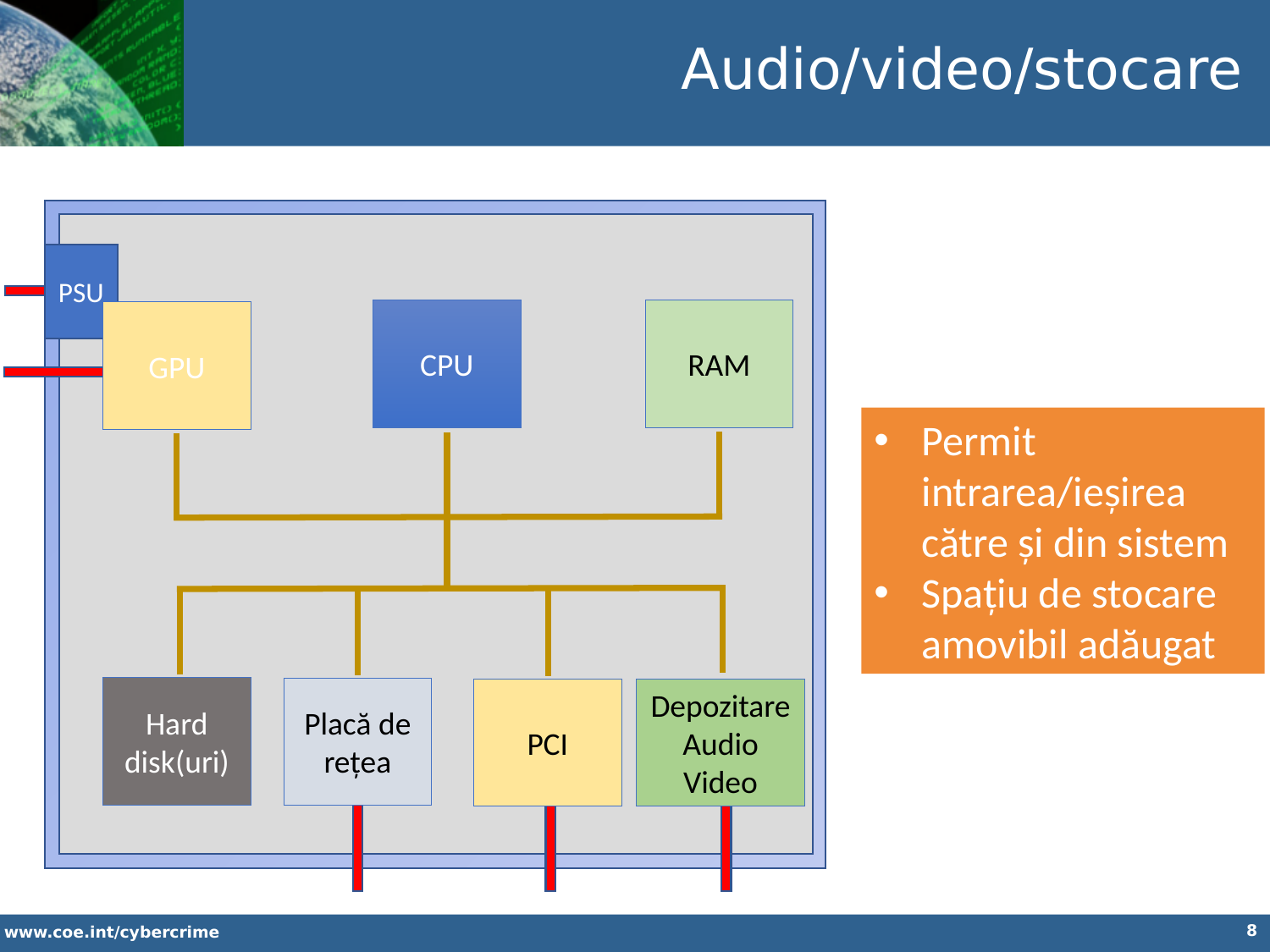

Audio/video/stocare

PSU

CPU
RAM
GPU

Permit intrarea/ieșirea către și din sistem
Spațiu de stocare amovibil adăugat

Hard disk(uri)
Placă de rețea
PCI
Depozitare
Audio
Video